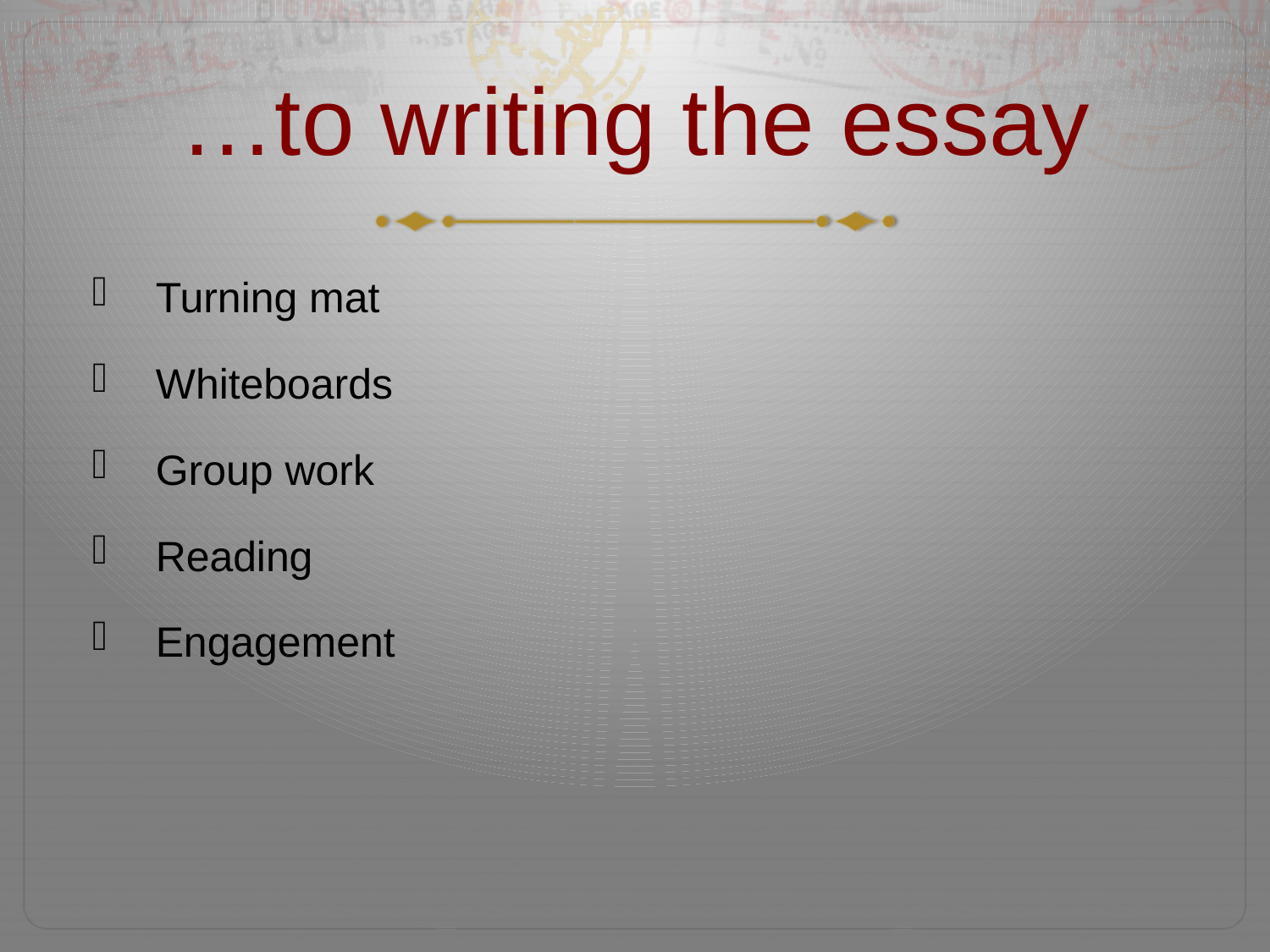

# …to writing the essay
Turning mat
Whiteboards
Group work
Reading
Engagement